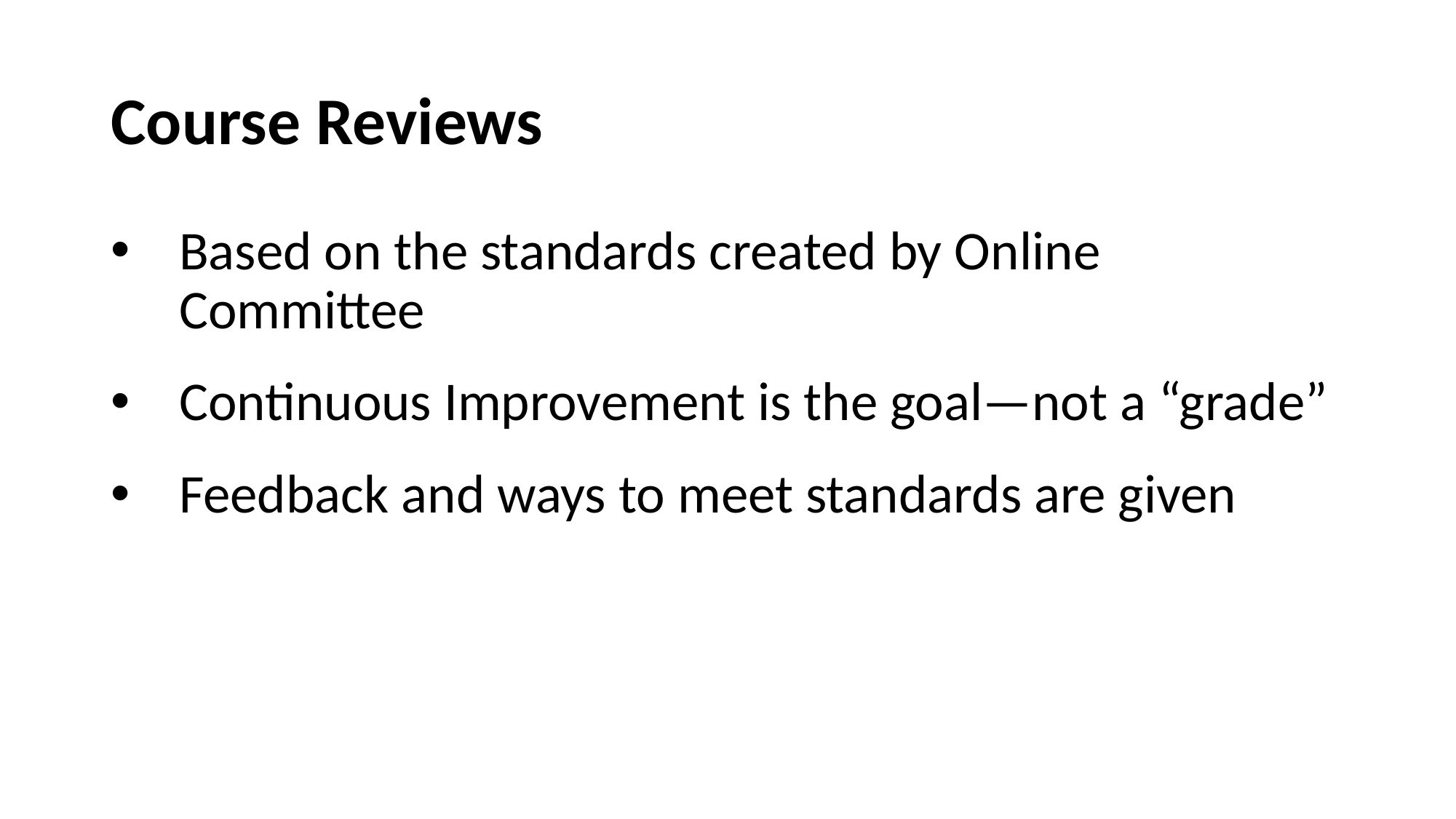

# Course Reviews
Based on the standards created by Online Committee
Continuous Improvement is the goal—not a “grade”
Feedback and ways to meet standards are given